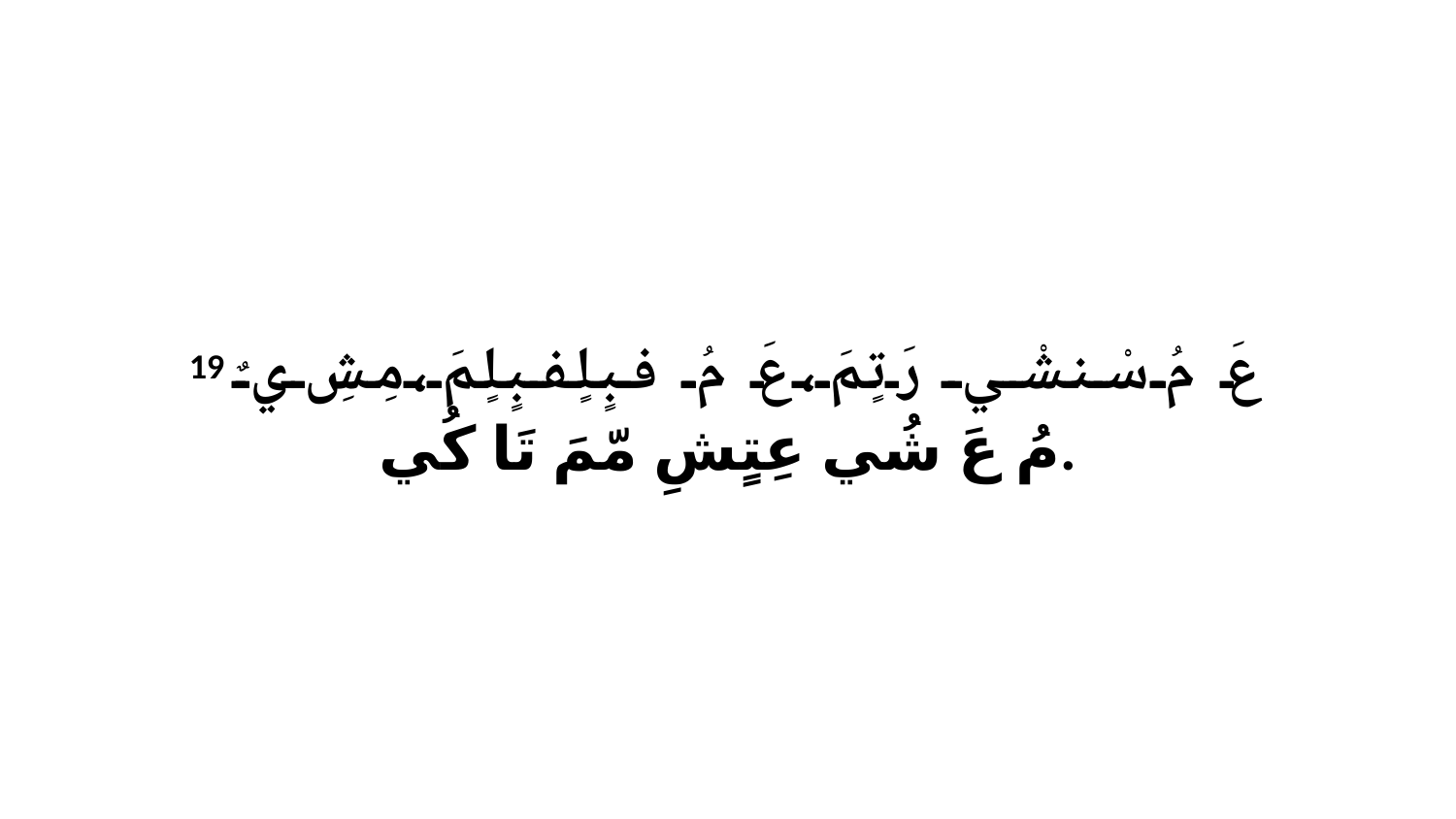

19 عَ مُ سْنشْي رَتٍمَ،عَ مُ فبٍلٍفبٍلٍمَ،مِشِ يٌ مُ عَ شُي عِتٍشِ مّمَ تَا كُي.